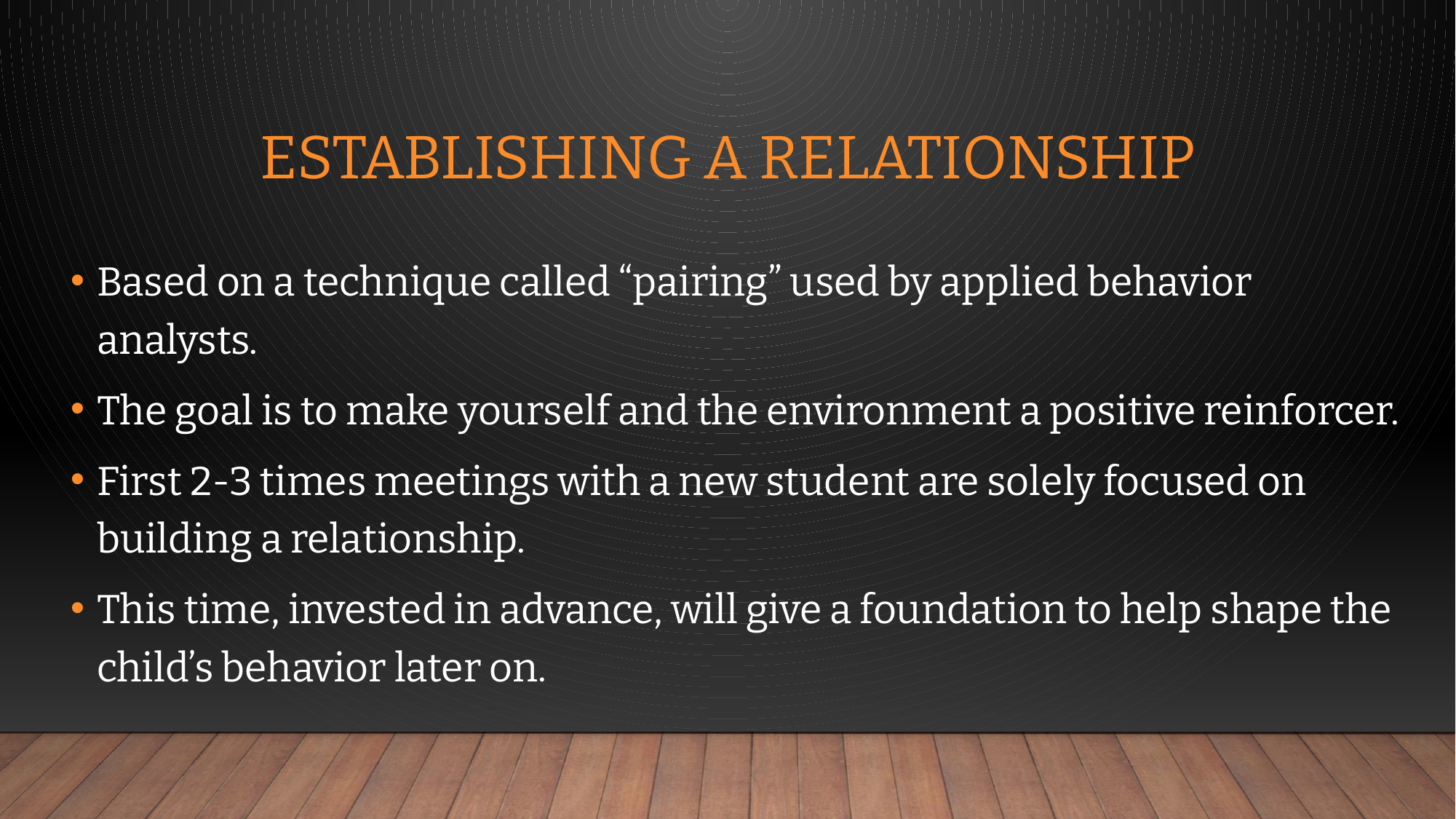

# Establishing a Relationship
Based on a technique called “pairing” used by applied behavior analysts.
The goal is to make yourself and the environment a positive reinforcer.
First 2-3 times meetings with a new student are solely focused on building a relationship.
This time, invested in advance, will give a foundation to help shape the child’s behavior later on.